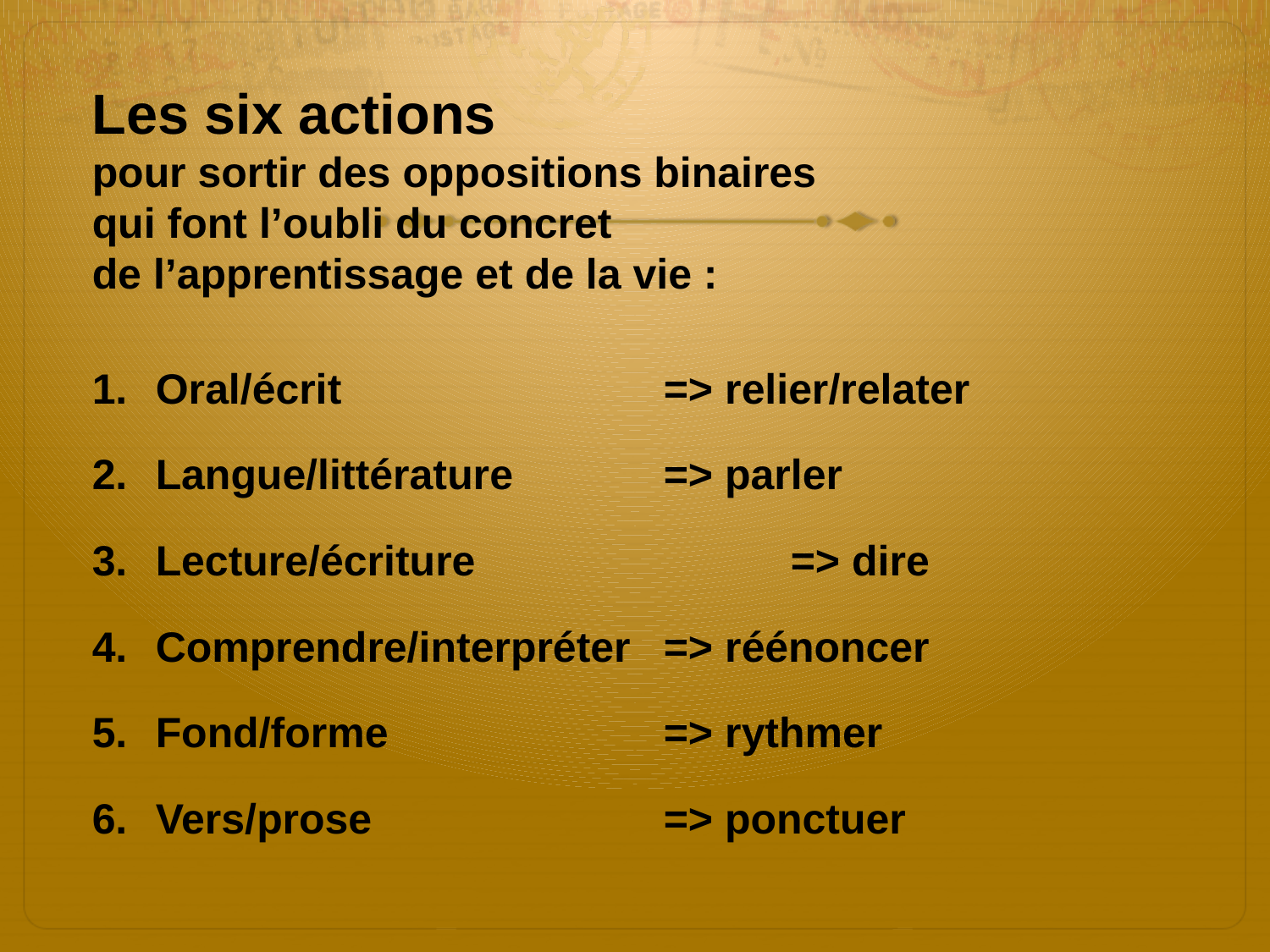

# Les six actions pour sortir des oppositions binaires qui font l’oubli du concret de l’apprentissage et de la vie :
Oral/écrit 			=> relier/relater
Langue/littérature 		=> parler
Lecture/écriture 			=> dire
Comprendre/interpréter  	=> réénoncer
Fond/forme 			=> rythmer
Vers/prose 			=> ponctuer